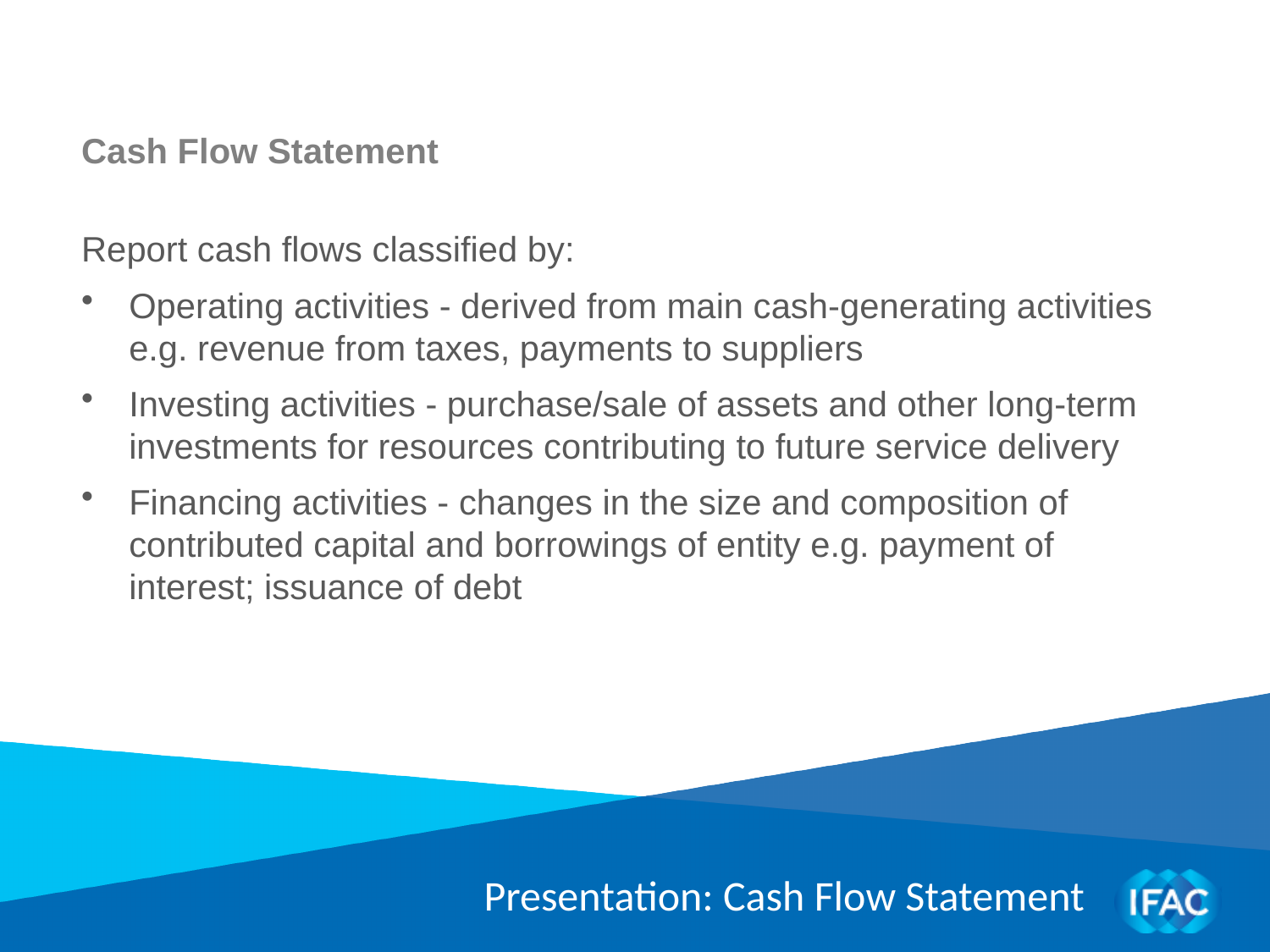

Cash Flow Statement

Report cash flows classified by:
Operating activities - derived from main cash-generating activities e.g. revenue from taxes, payments to suppliers
Investing activities - purchase/sale of assets and other long-term investments for resources contributing to future service delivery
Financing activities - changes in the size and composition of contributed capital and borrowings of entity e.g. payment of interest; issuance of debt

Presentation: Cash Flow Statement